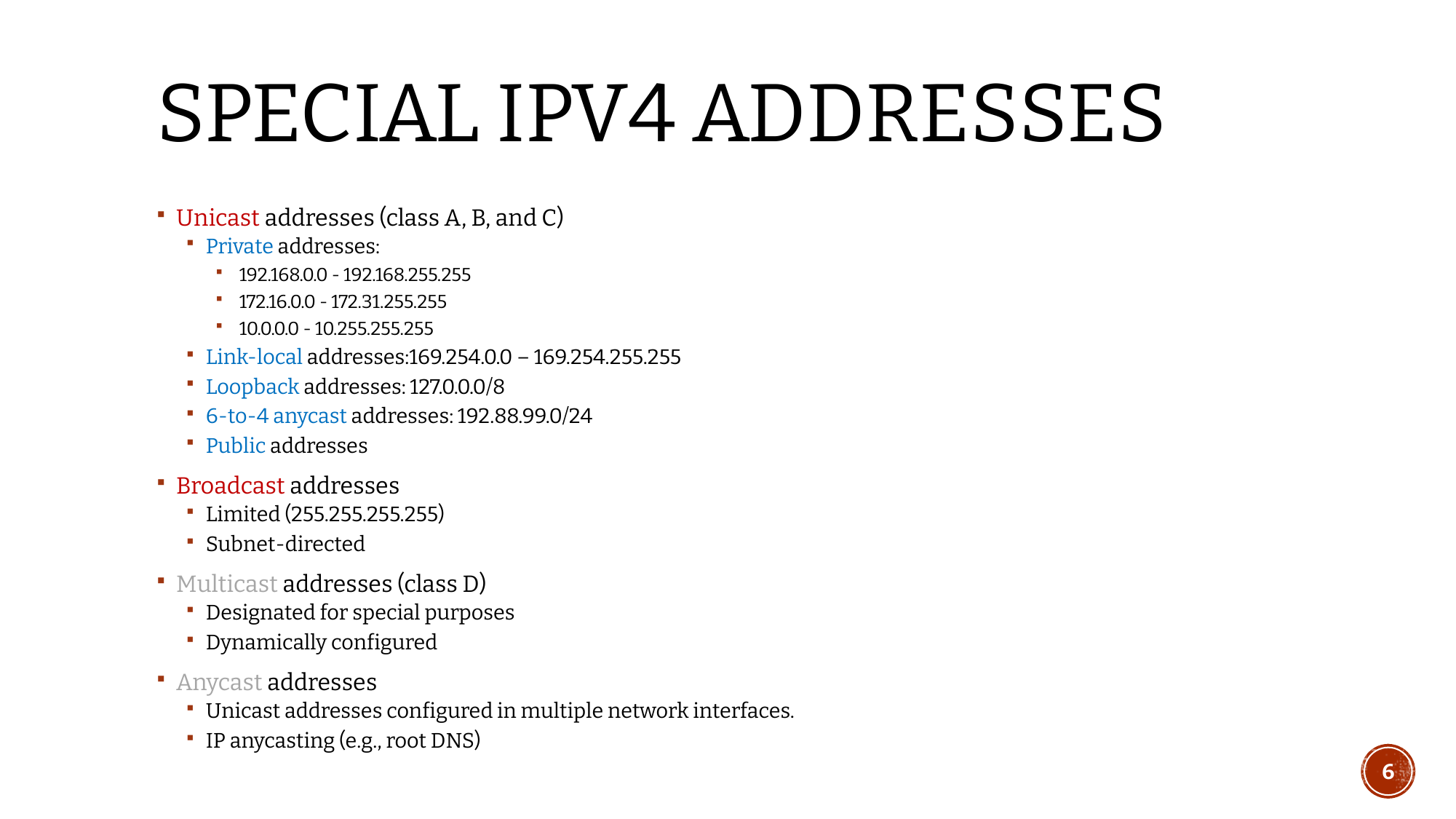

# Special IPv4 addresses
Unicast addresses (class A, B, and C)
Private addresses:
 192.168.0.0 - 192.168.255.255
 172.16.0.0 - 172.31.255.255
 10.0.0.0 - 10.255.255.255
Link-local addresses:169.254.0.0 – 169.254.255.255
Loopback addresses: 127.0.0.0/8
6-to-4 anycast addresses: 192.88.99.0/24
Public addresses
Broadcast addresses
Limited (255.255.255.255)
Subnet-directed
Multicast addresses (class D)
Designated for special purposes
Dynamically configured
Anycast addresses
Unicast addresses configured in multiple network interfaces.
IP anycasting (e.g., root DNS)

6